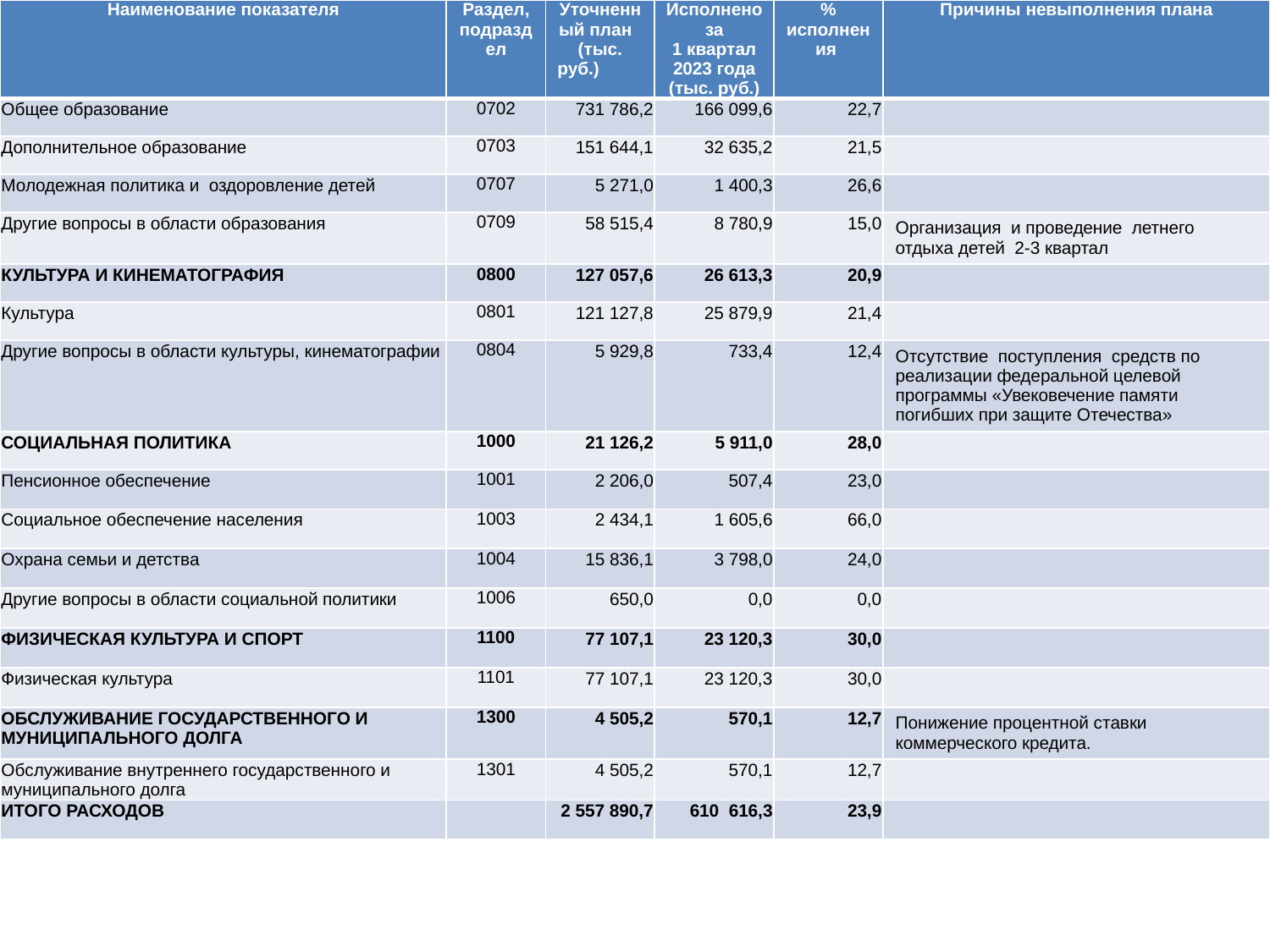

| Наименование показателя | Раздел, подраздел | Уточненный план (тыс. руб.) | Исполнено за 1 квартал 2023 года (тыс. руб.) | % исполнения | Причины невыполнения плана |
| --- | --- | --- | --- | --- | --- |
| Общее образование | 0702 | 731 786,2 | 166 099,6 | 22,7 |  |
| Дополнительное образование | 0703 | 151 644,1 | 32 635,2 | 21,5 |  |
| Молодежная политика и оздоровление детей | 0707 | 5 271,0 | 1 400,3 | 26,6 |  |
| Другие вопросы в области образования | 0709 | 58 515,4 | 8 780,9 | 15,0 | Организация и проведение летнего отдыха детей 2-3 квартал |
| КУЛЬТУРА И КИНЕМАТОГРАФИЯ | 0800 | 127 057,6 | 26 613,3 | 20,9 |  |
| Культура | 0801 | 121 127,8 | 25 879,9 | 21,4 |  |
| Другие вопросы в области культуры, кинематографии | 0804 | 5 929,8 | 733,4 | 12,4 | Отсутствие поступления средств по реализации федеральной целевой программы «Увековечение памяти погибших при защите Отечества» |
| СОЦИАЛЬНАЯ ПОЛИТИКА | 1000 | 21 126,2 | 5 911,0 | 28,0 |  |
| Пенсионное обеспечение | 1001 | 2 206,0 | 507,4 | 23,0 |  |
| Социальное обеспечение населения | 1003 | 2 434,1 | 1 605,6 | 66,0 |  |
| Охрана семьи и детства | 1004 | 15 836,1 | 3 798,0 | 24,0 |  |
| Другие вопросы в области социальной политики | 1006 | 650,0 | 0,0 | 0,0 |  |
| ФИЗИЧЕСКАЯ КУЛЬТУРА И СПОРТ | 1100 | 77 107,1 | 23 120,3 | 30,0 |  |
| Физическая культура | 1101 | 77 107,1 | 23 120,3 | 30,0 |  |
| ОБСЛУЖИВАНИЕ ГОСУДАРСТВЕННОГО И МУНИЦИПАЛЬНОГО ДОЛГА | 1300 | 4 505,2 | 570,1 | 12,7 | Понижение процентной ставки коммерческого кредита. |
| Обслуживание внутреннего государственного и муниципального долга | 1301 | 4 505,2 | 570,1 | 12,7 |  |
| ИТОГО РАСХОДОВ |  | 2 557 890,7 | 610 616,3 | 23,9 |  |
#